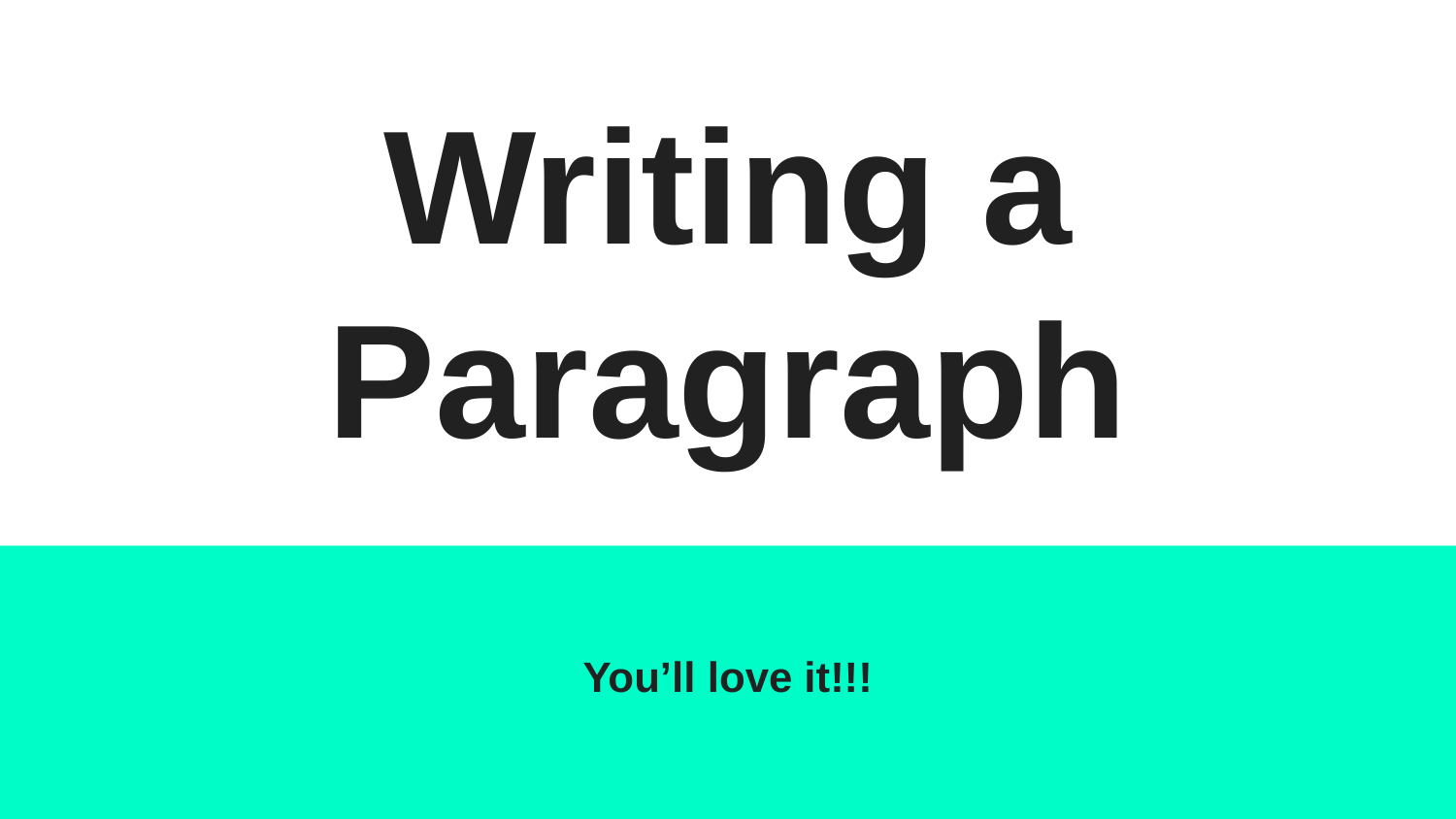

# Writing a Paragraph
You’ll love it!!!